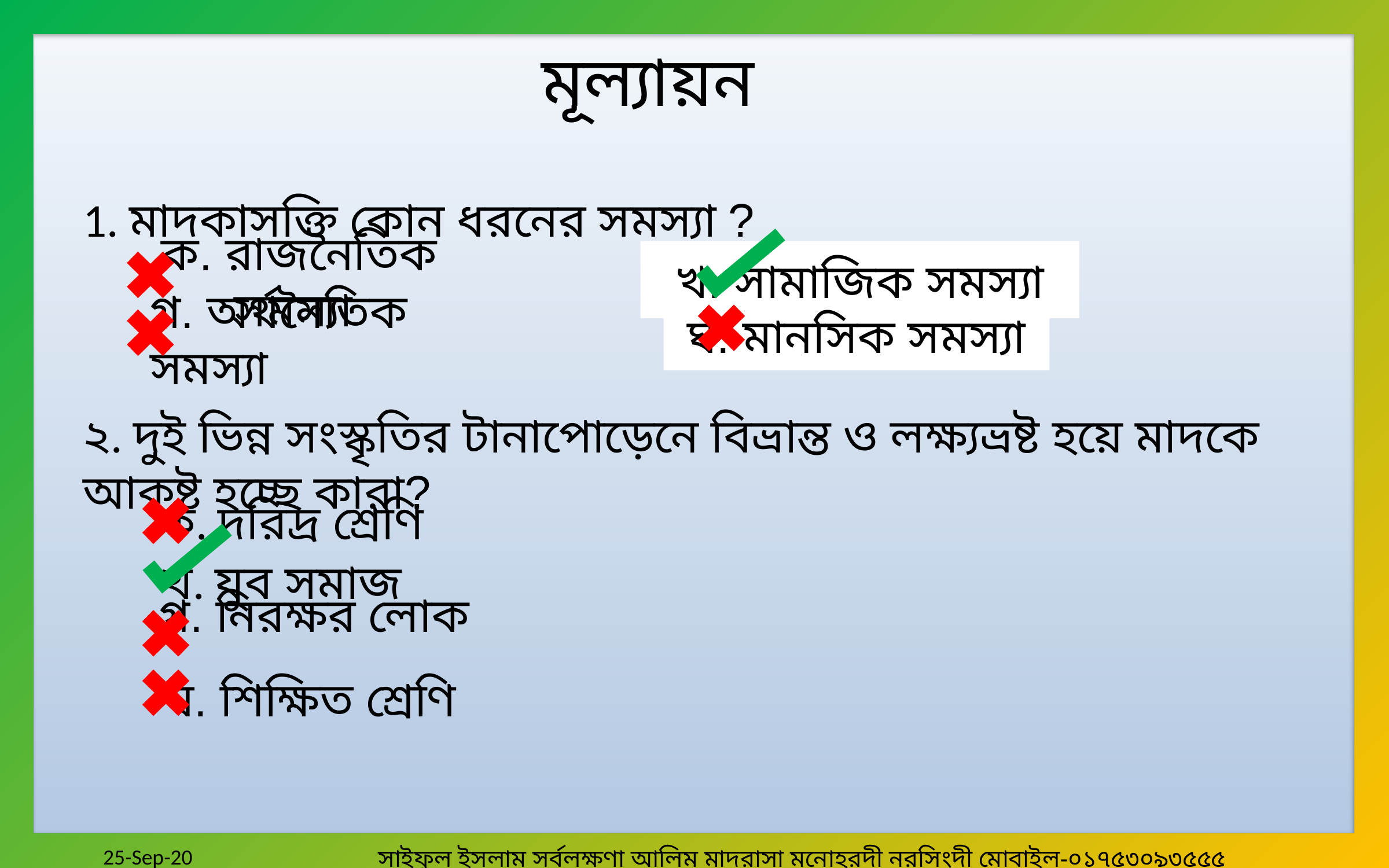

মূল্যায়ন
1. মাদকাসক্তি কোন ধরনের সমস্যা ?

২. দুই ভিন্ন সংস্কৃতির টানাপোড়েনে বিভ্রান্ত ও লক্ষ্যভ্রষ্ট হয়ে মাদকে আকৃষ্ট হচ্ছে কারা?

ক. রাজনৈতিক সমস্যা

খ. সামাজিক সমস্যা

গ. অর্থনৈতিক সমস্যা

ঘ. মানসিক সমস্যা
ক. দরিদ্র শ্রেণি

খ. যুব সমাজ

গ. নিরক্ষর লোক

 ঘ. শিক্ষিত শ্রেণি